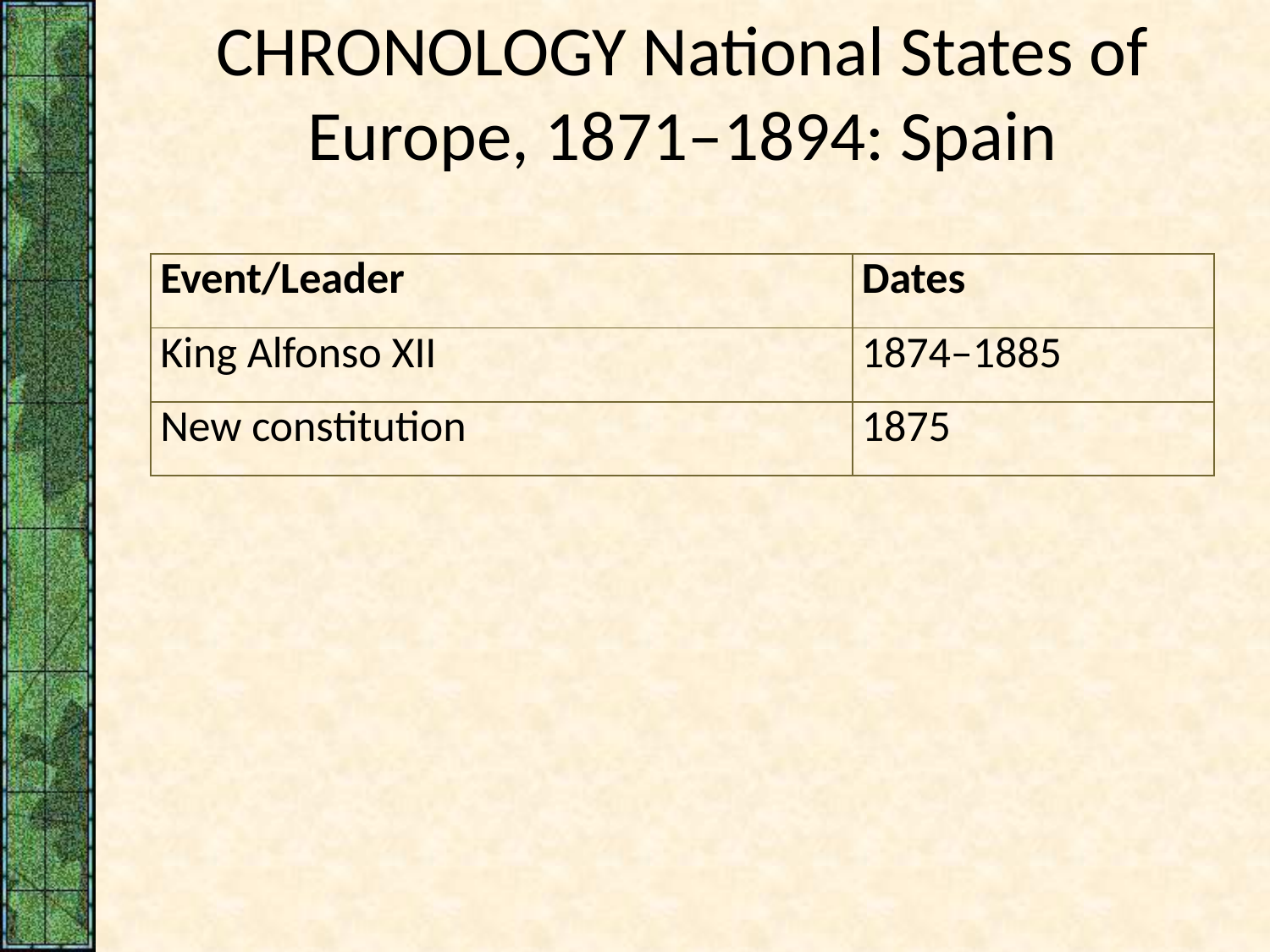

# CHRONOLOGY National States of Europe, 1871–1894: Spain
| Event/Leader | Dates |
| --- | --- |
| King Alfonso XII | 1874–1885 |
| New constitution | 1875 |